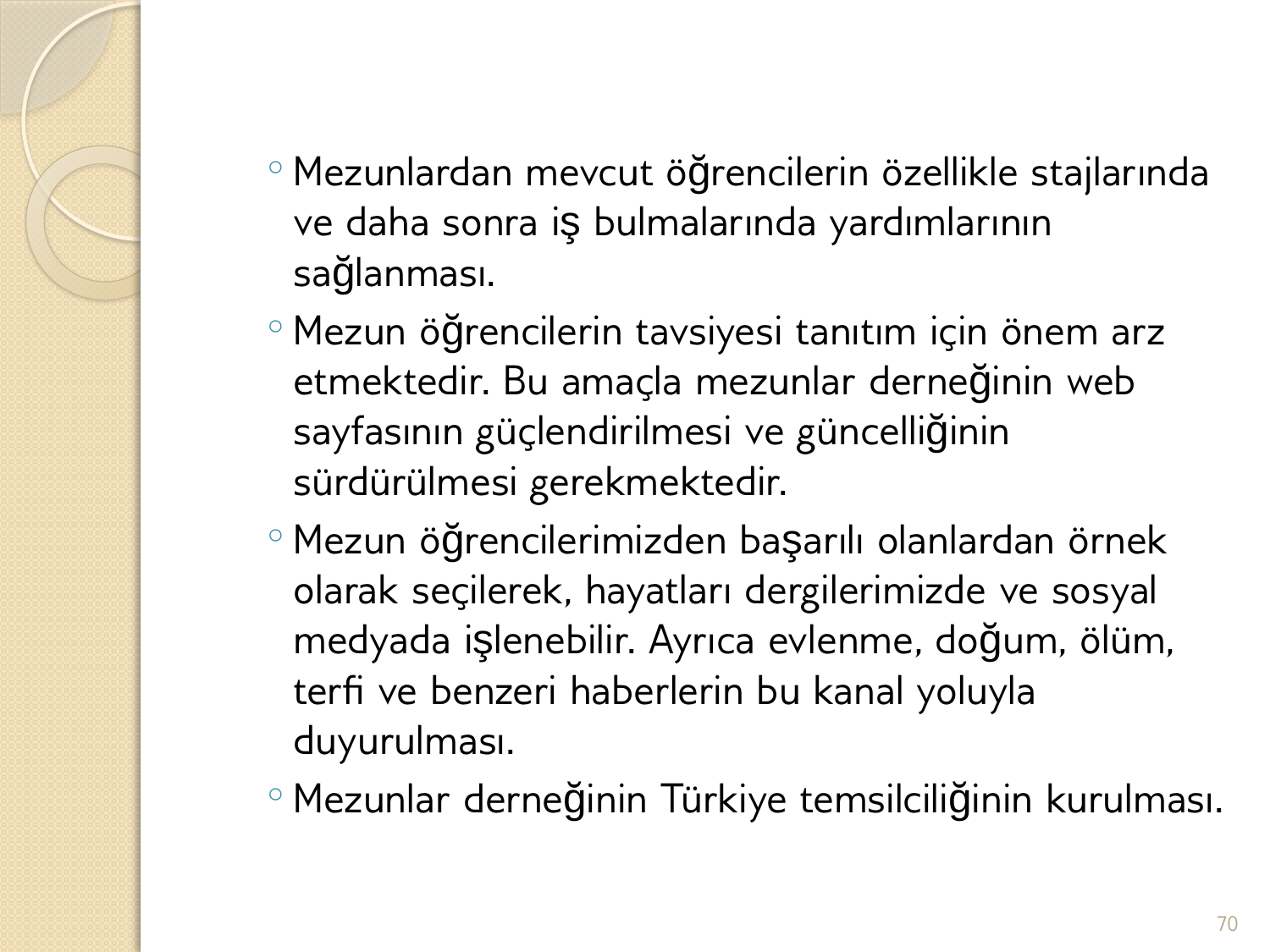

Mezunlardan mevcut öğrencilerin özellikle stajlarında ve daha sonra iş bulmalarında yardımlarının sağlanması.
Mezun öğrencilerin tavsiyesi tanıtım için önem arz etmektedir. Bu amaçla mezunlar derneğinin web sayfasının güçlendirilmesi ve güncelliğinin sürdürülmesi gerekmektedir.
Mezun öğrencilerimizden başarılı olanlardan örnek olarak seçilerek, hayatları dergilerimizde ve sosyal medyada işlenebilir. Ayrıca evlenme, doğum, ölüm, terfi ve benzeri haberlerin bu kanal yoluyla duyurulması.
Mezunlar derneğinin Türkiye temsilciliğinin kurulması.

70